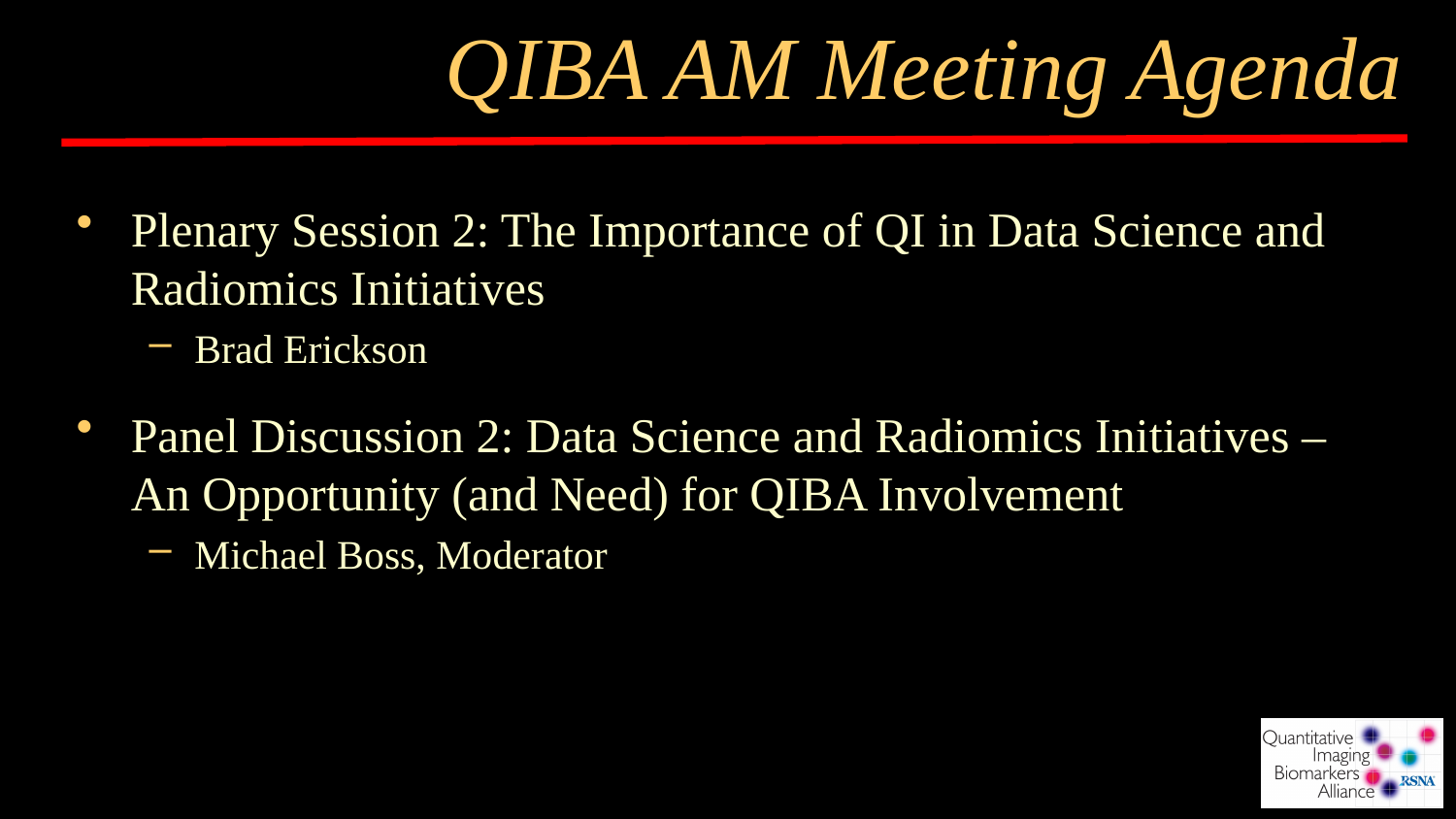

# QIBA AM Meeting Agenda
Plenary Session 2: The Importance of QI in Data Science and Radiomics Initiatives
Brad Erickson
Panel Discussion 2: Data Science and Radiomics Initiatives – An Opportunity (and Need) for QIBA Involvement
Michael Boss, Moderator